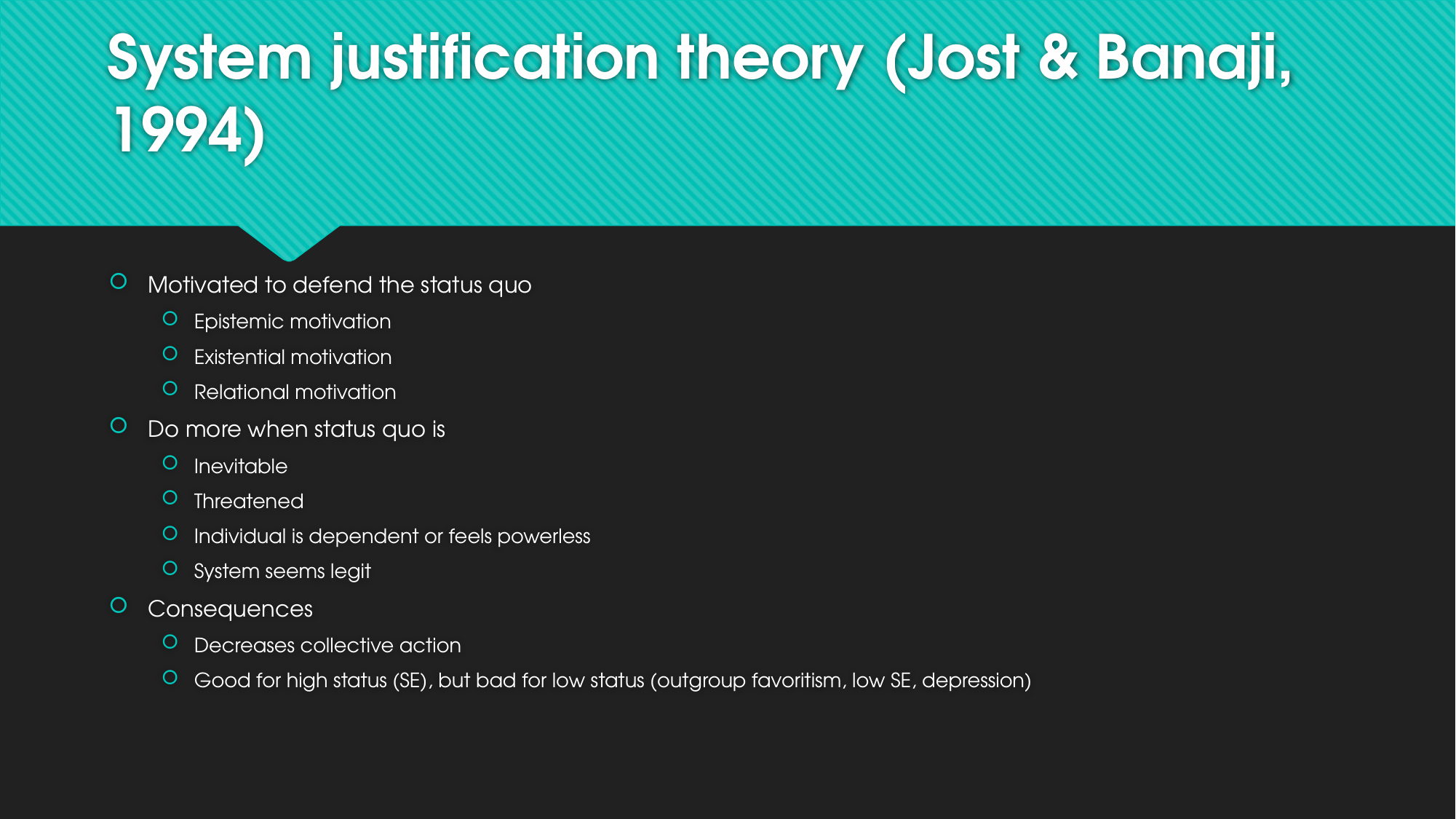

# System justification theory (Jost & Banaji, 1994)
Motivated to defend the status quo
Epistemic motivation
Existential motivation
Relational motivation
Do more when status quo is
Inevitable
Threatened
Individual is dependent or feels powerless
System seems legit
Consequences
Decreases collective action
Good for high status (SE), but bad for low status (outgroup favoritism, low SE, depression)